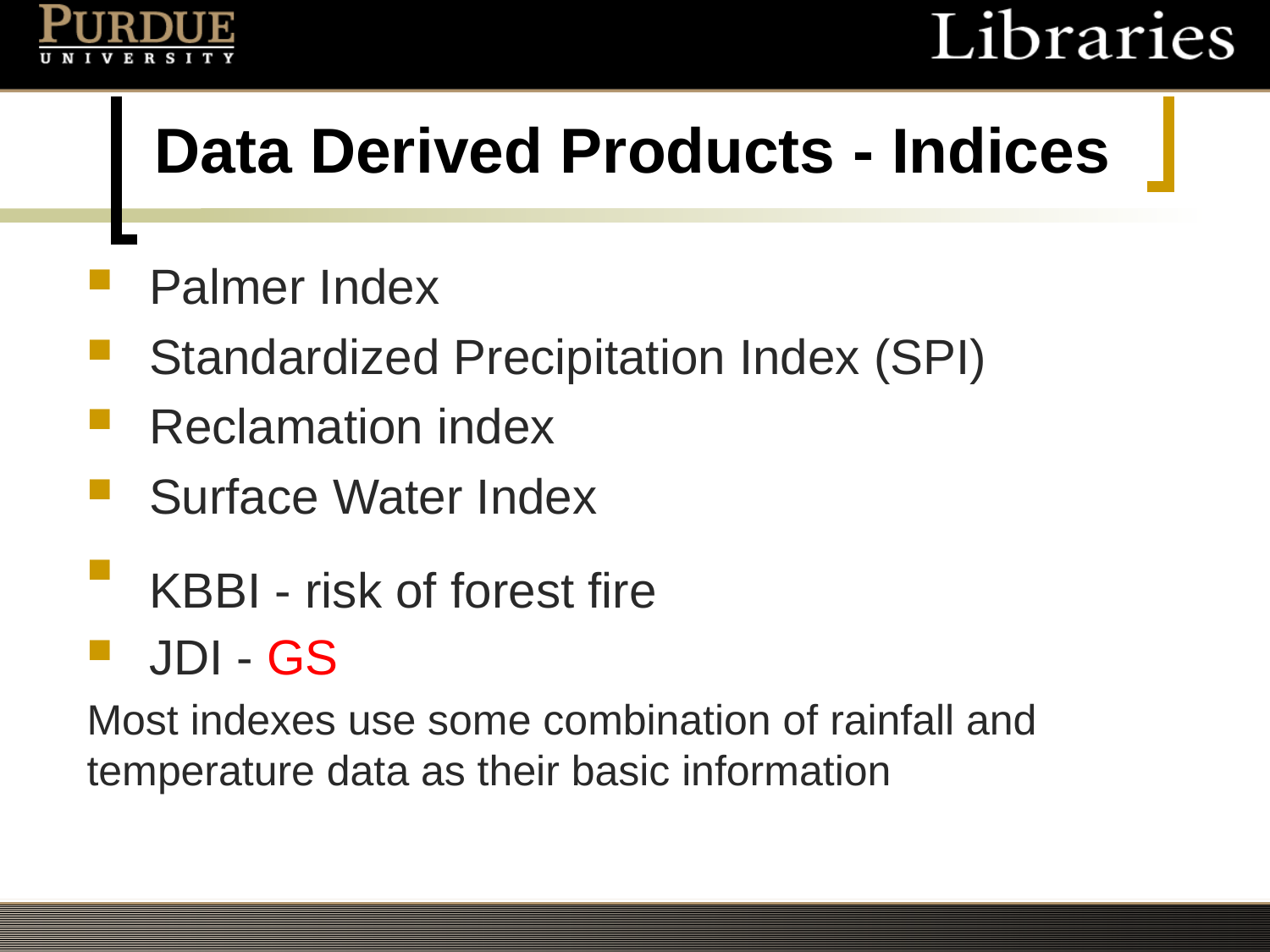

# Data Derived Products - Indices
Palmer Index
Standardized Precipitation Index (SPI)
Reclamation index
Surface Water Index
KBBI - risk of forest fire
JDI - GS
Most indexes use some combination of rainfall and temperature data as their basic information